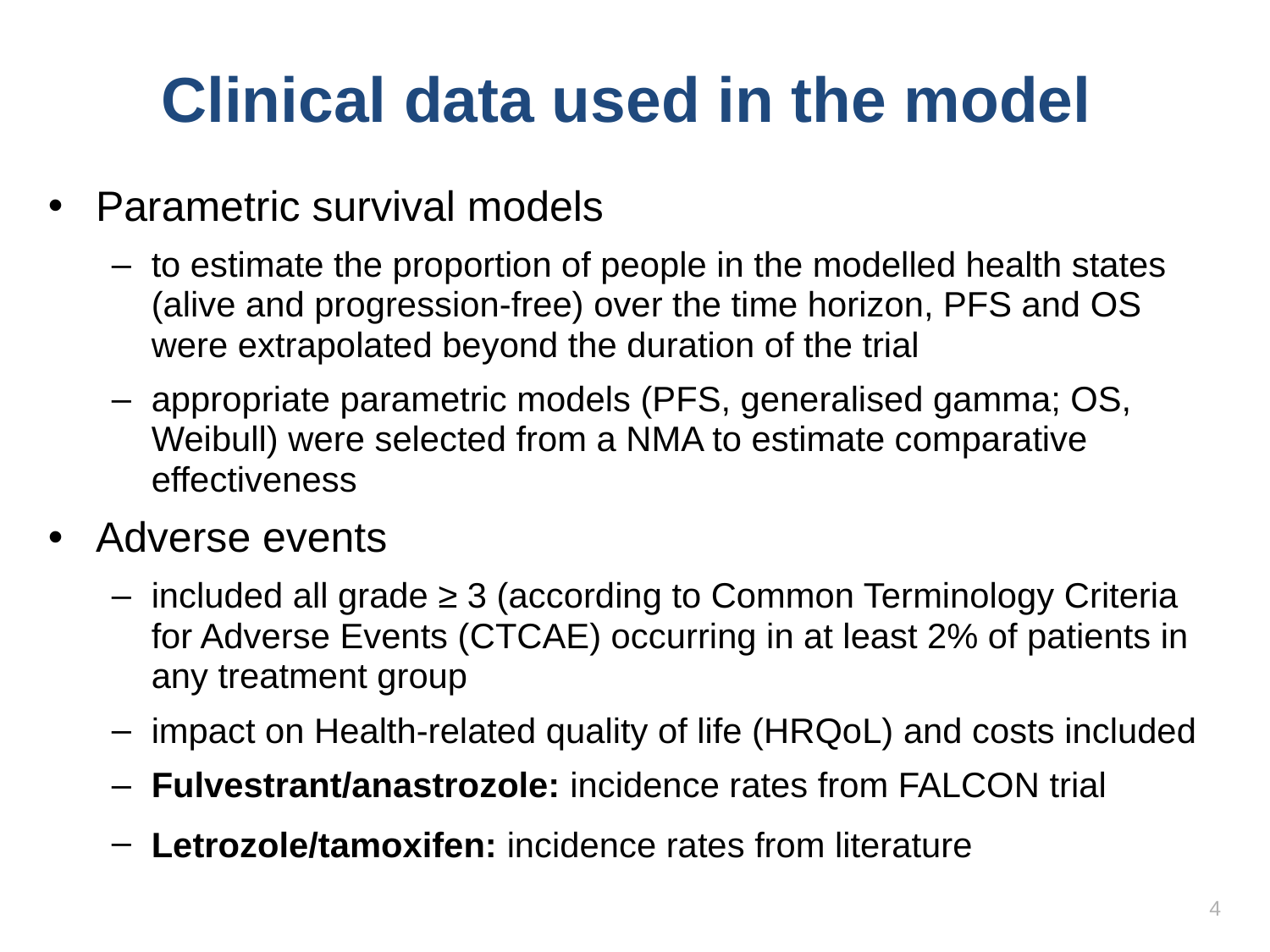

# Clinical data used in the model
Parametric survival models
to estimate the proportion of people in the modelled health states (alive and progression-free) over the time horizon, PFS and OS were extrapolated beyond the duration of the trial
appropriate parametric models (PFS, generalised gamma; OS, Weibull) were selected from a NMA to estimate comparative effectiveness
Adverse events
included all grade ≥ 3 (according to Common Terminology Criteria for Adverse Events (CTCAE) occurring in at least 2% of patients in any treatment group
impact on Health-related quality of life (HRQoL) and costs included
Fulvestrant/anastrozole: incidence rates from FALCON trial
Letrozole/tamoxifen: incidence rates from literature
4